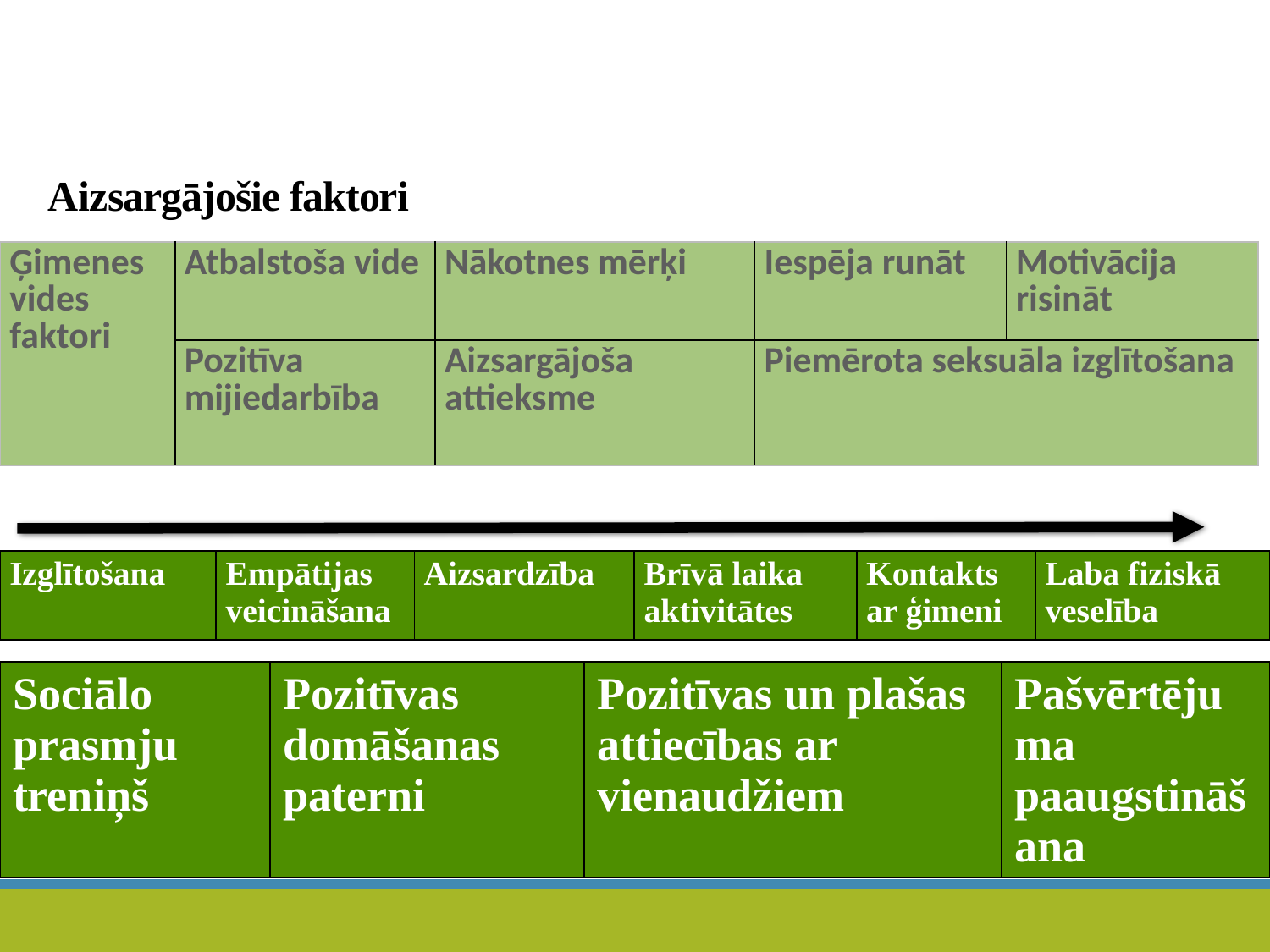

# Aizsargājošie faktori

| Ģimenes vides faktori | Atbalstoša vide | Nākotnes mērķi | Iespēja runāt | Motivācija risināt |
| --- | --- | --- | --- | --- |
|  | Pozitīva mijiedarbība | Aizsargājoša attieksme | Piemērota seksuāla izglītošana |  |
| Izglītošana | Empātijas veicināšana | Aizsardzība | Brīvā laika aktivitātes | Kontakts ar ģimeni | Laba fiziskā veselība |
| --- | --- | --- | --- | --- | --- |
| Sociālo prasmju treniņš | Pozitīvas domāšanas paterni | Pozitīvas un plašas attiecības ar vienaudžiem | Pašvērtējuma paaugstināšana |
| --- | --- | --- | --- |